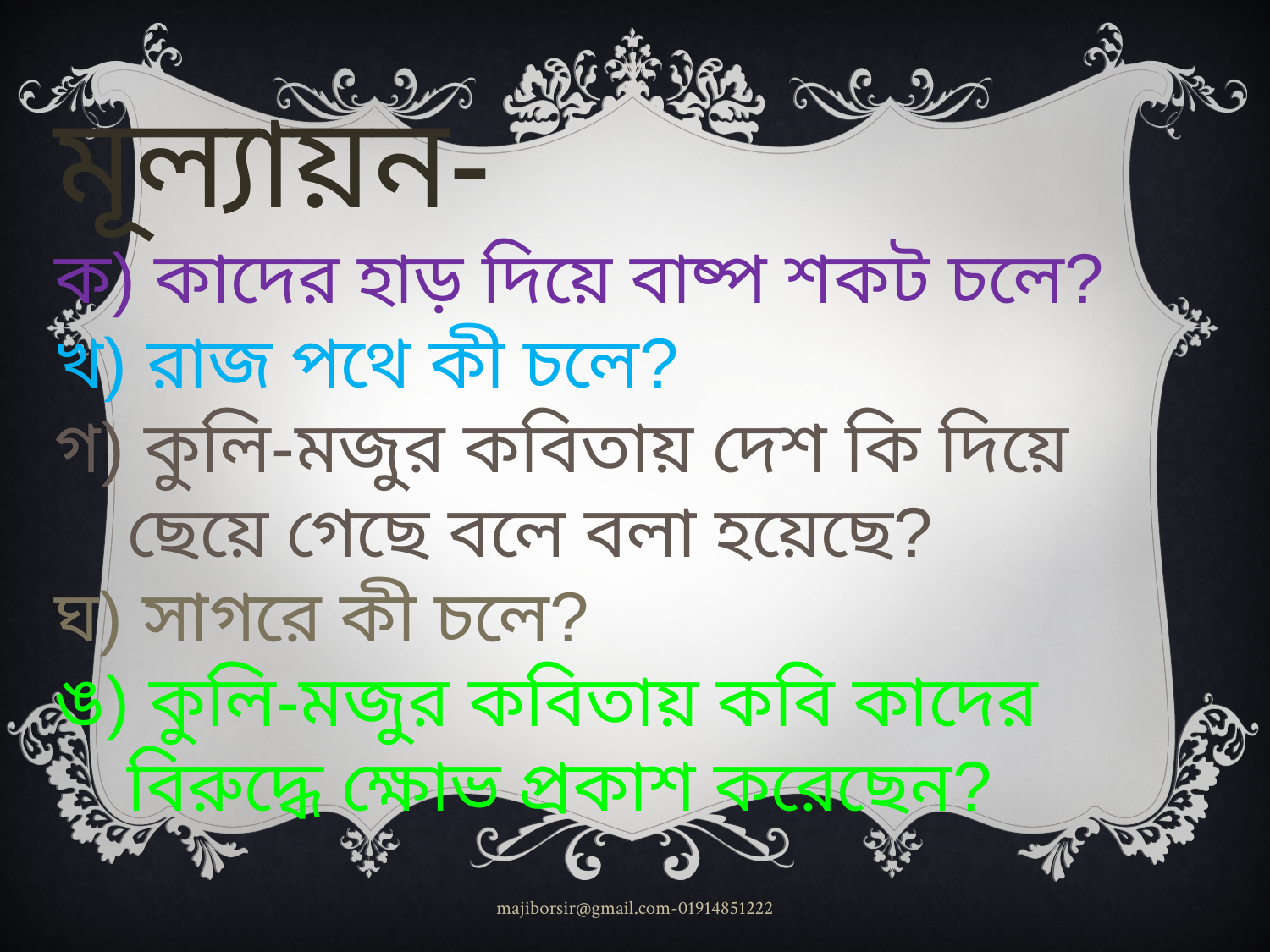

মূল্যায়ন-
ক) কাদের হাড় দিয়ে বাষ্প শকট চলে?
খ) রাজ পথে কী চলে?
গ) কুলি-মজুর কবিতায় দেশ কি দিয়ে ছেয়ে গেছে বলে বলা হয়েছে?
ঘ) সাগরে কী চলে?
ঙ) কুলি-মজুর কবিতায় কবি কাদের বিরুদ্ধে ক্ষোভ প্রকাশ করেছেন?

majiborsir@gmail.com-01914851222